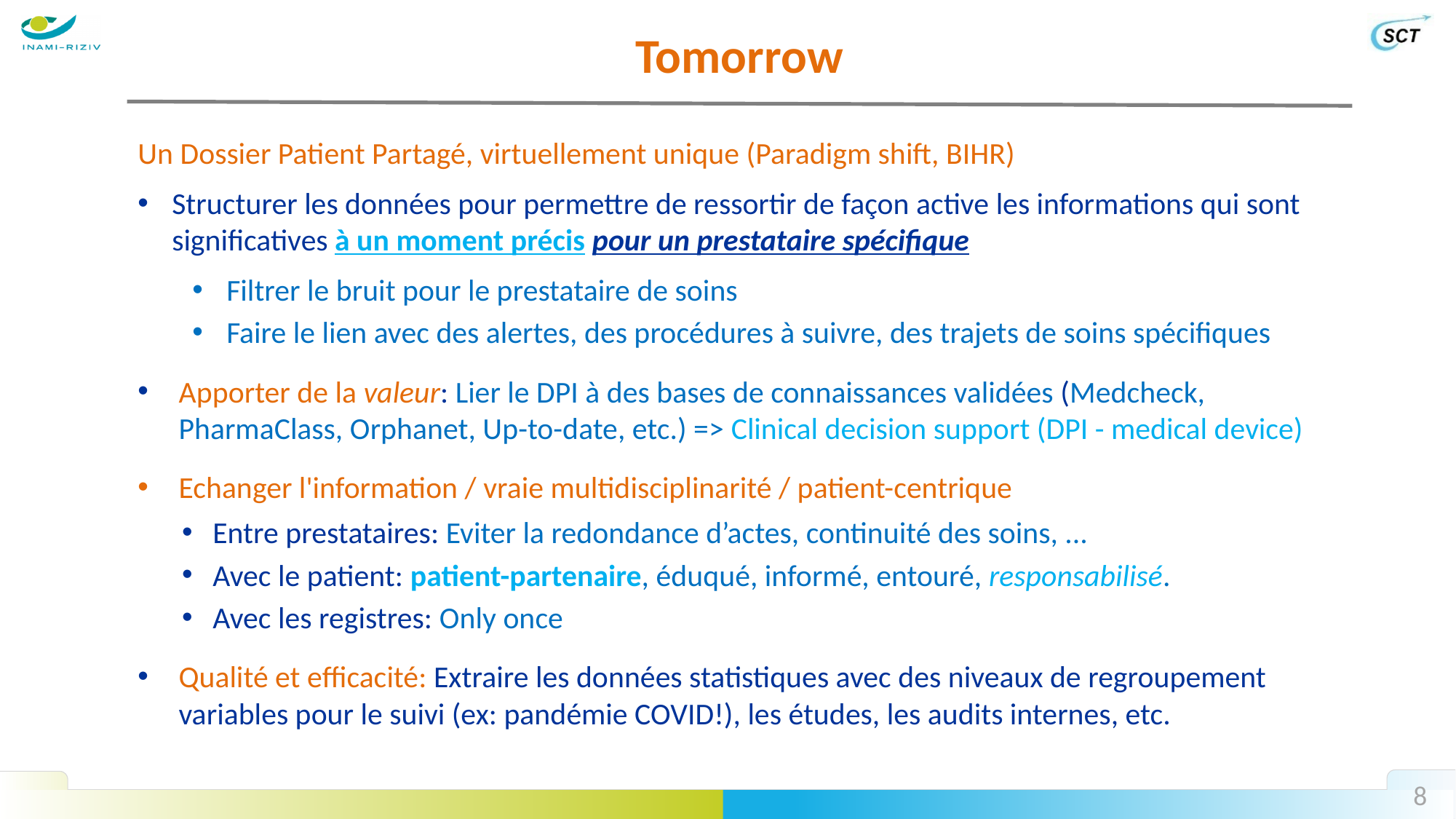

# Tomorrow
Un Dossier Patient Partagé, virtuellement unique (Paradigm shift, BIHR)
Structurer les données pour permettre de ressortir de façon active les informations qui sont significatives à un moment précis pour un prestataire spécifique
Filtrer le bruit pour le prestataire de soins
Faire le lien avec des alertes, des procédures à suivre, des trajets de soins spécifiques
Apporter de la valeur: Lier le DPI à des bases de connaissances validées (Medcheck, PharmaClass, Orphanet, Up-to-date, etc.) => Clinical decision support (DPI - medical device)
Echanger l'information / vraie multidisciplinarité / patient-centrique
Entre prestataires: Eviter la redondance d’actes, continuité des soins, ...
Avec le patient: patient-partenaire, éduqué, informé, entouré, responsabilisé.
Avec les registres: Only once
Qualité et efficacité: Extraire les données statistiques avec des niveaux de regroupement variables pour le suivi (ex: pandémie COVID!), les études, les audits internes, etc.